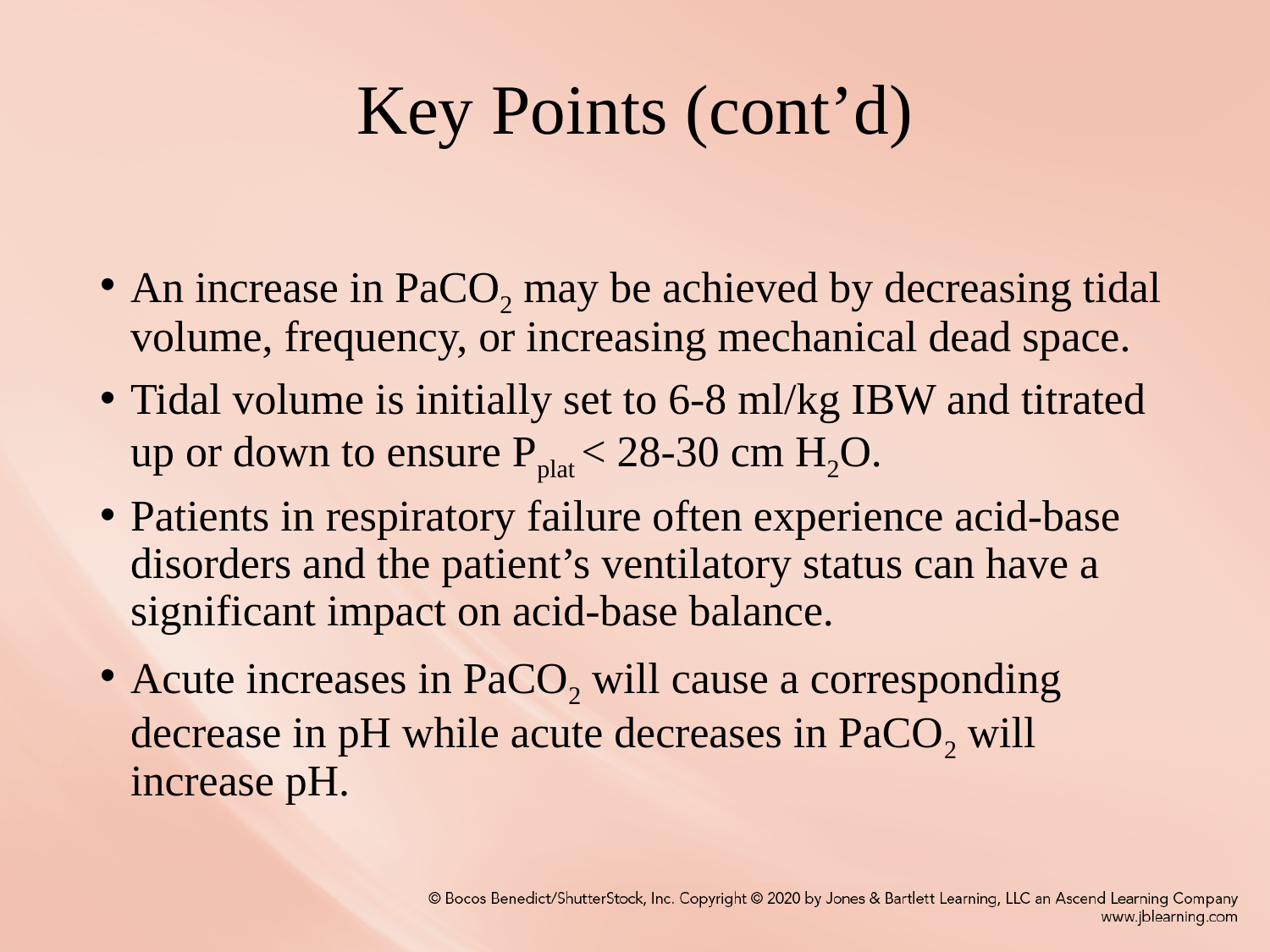

# Key Points (cont’d)
An increase in PaCO2 may be achieved by decreasing tidal volume, frequency, or increasing mechanical dead space.
Tidal volume is initially set to 6-8 ml/kg IBW and titrated up or down to ensure Pplat < 28-30 cm H2O.
Patients in respiratory failure often experience acid-base disorders and the patient’s ventilatory status can have a significant impact on acid-base balance.
Acute increases in PaCO2 will cause a corresponding decrease in pH while acute decreases in PaCO2 will increase pH.